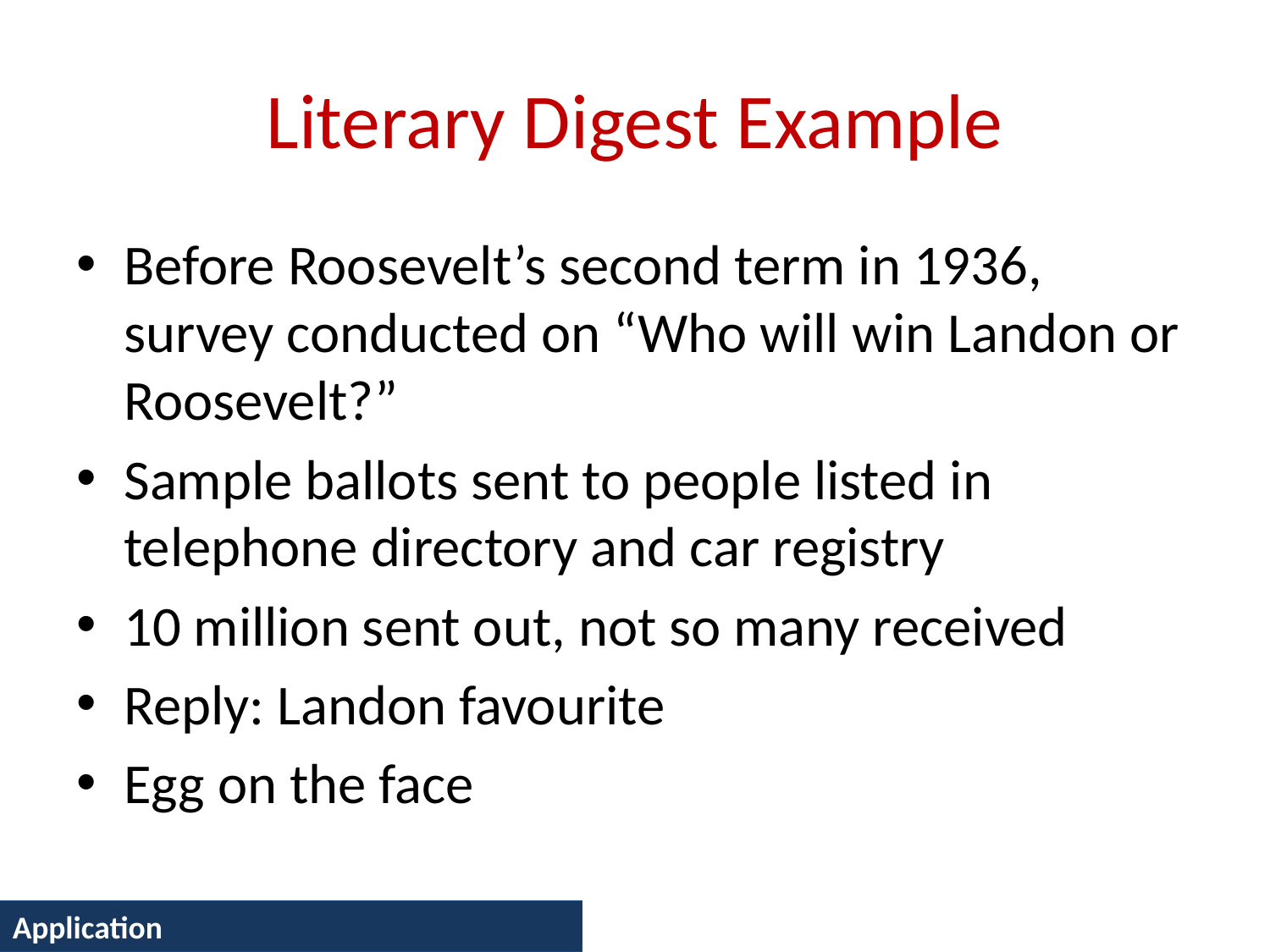

# Literary Digest Example
Before Roosevelt’s second term in 1936, survey conducted on “Who will win Landon or Roosevelt?”
Sample ballots sent to people listed in telephone directory and car registry
10 million sent out, not so many received
Reply: Landon favourite
Egg on the face
Application